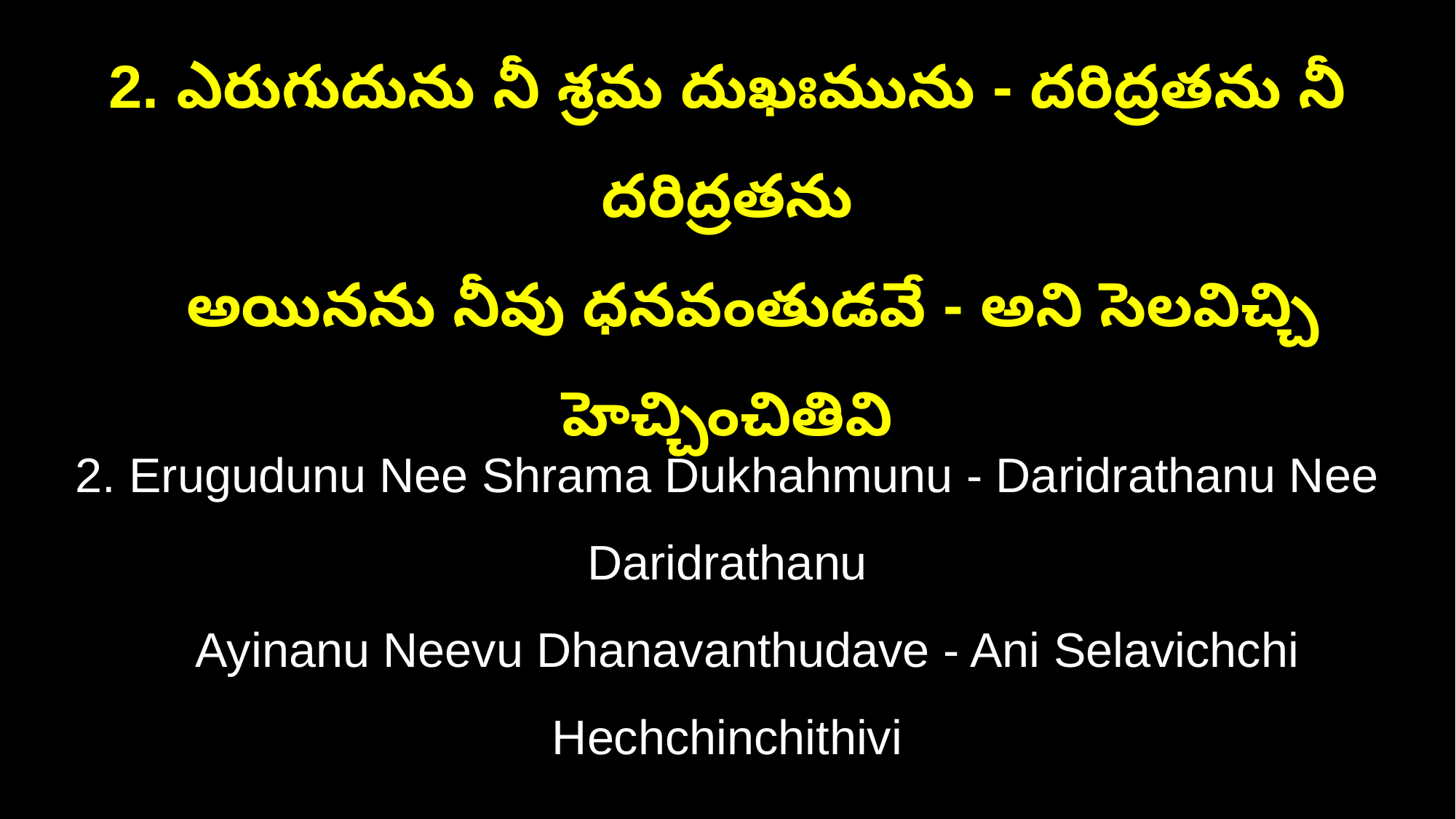

2. ఎరుగుదును నీ శ్రమ దుఖఃమును - దరిద్రతను నీ దరిద్రతను
   అయినను నీవు ధనవంతుడవే - అని సెలవిచ్చి హెచ్చించితివి
2. Erugudunu Nee Shrama Dukhahmunu - Daridrathanu Nee Daridrathanu
   Ayinanu Neevu Dhanavanthudave - Ani Selavichchi Hechchinchithivi